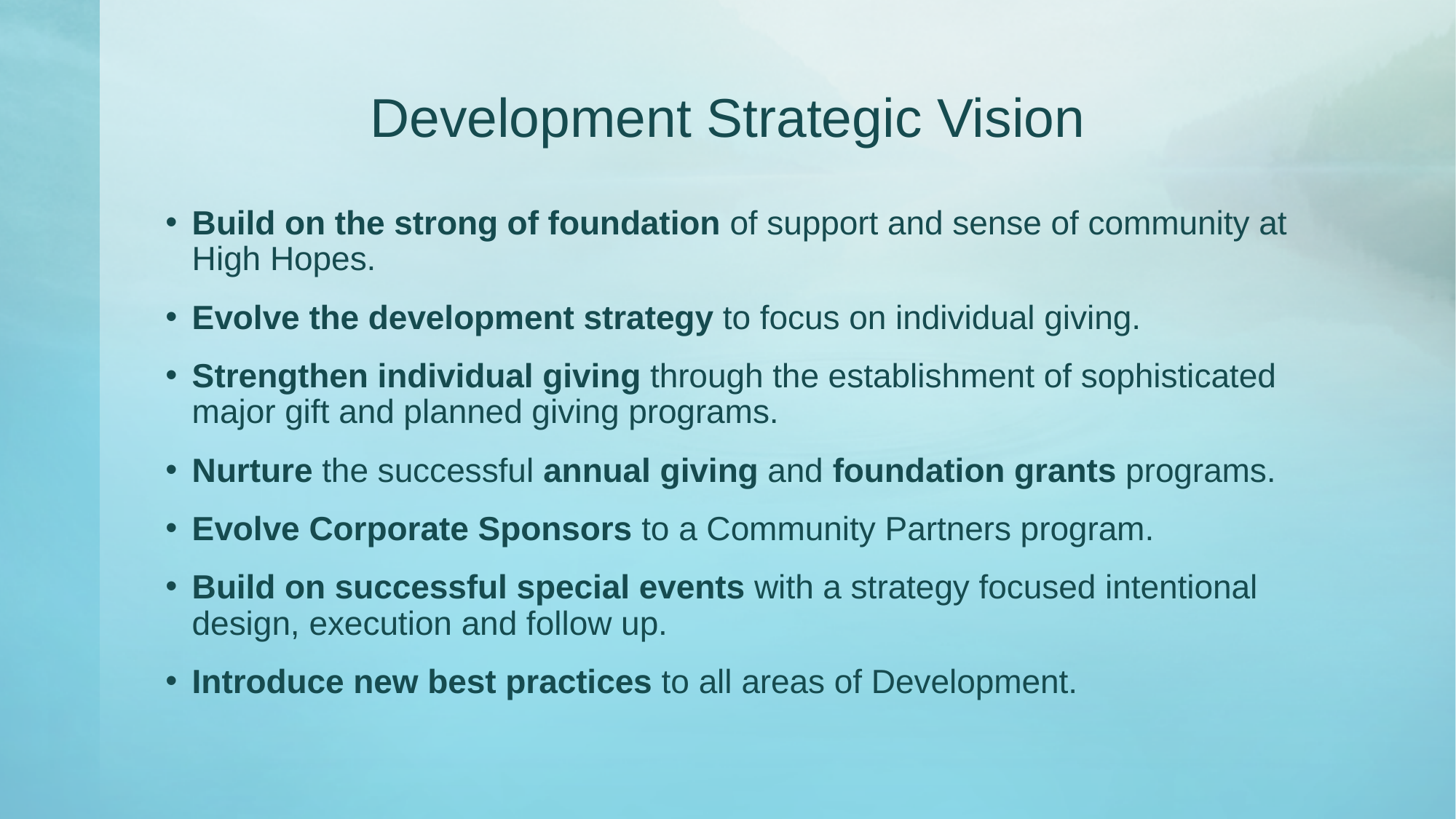

# Development Strategic Vision
Build on the strong of foundation of support and sense of community at High Hopes.
Evolve the development strategy to focus on individual giving.
Strengthen individual giving through the establishment of sophisticated major gift and planned giving programs.
Nurture the successful annual giving and foundation grants programs.
Evolve Corporate Sponsors to a Community Partners program.
Build on successful special events with a strategy focused intentional design, execution and follow up.
Introduce new best practices to all areas of Development.